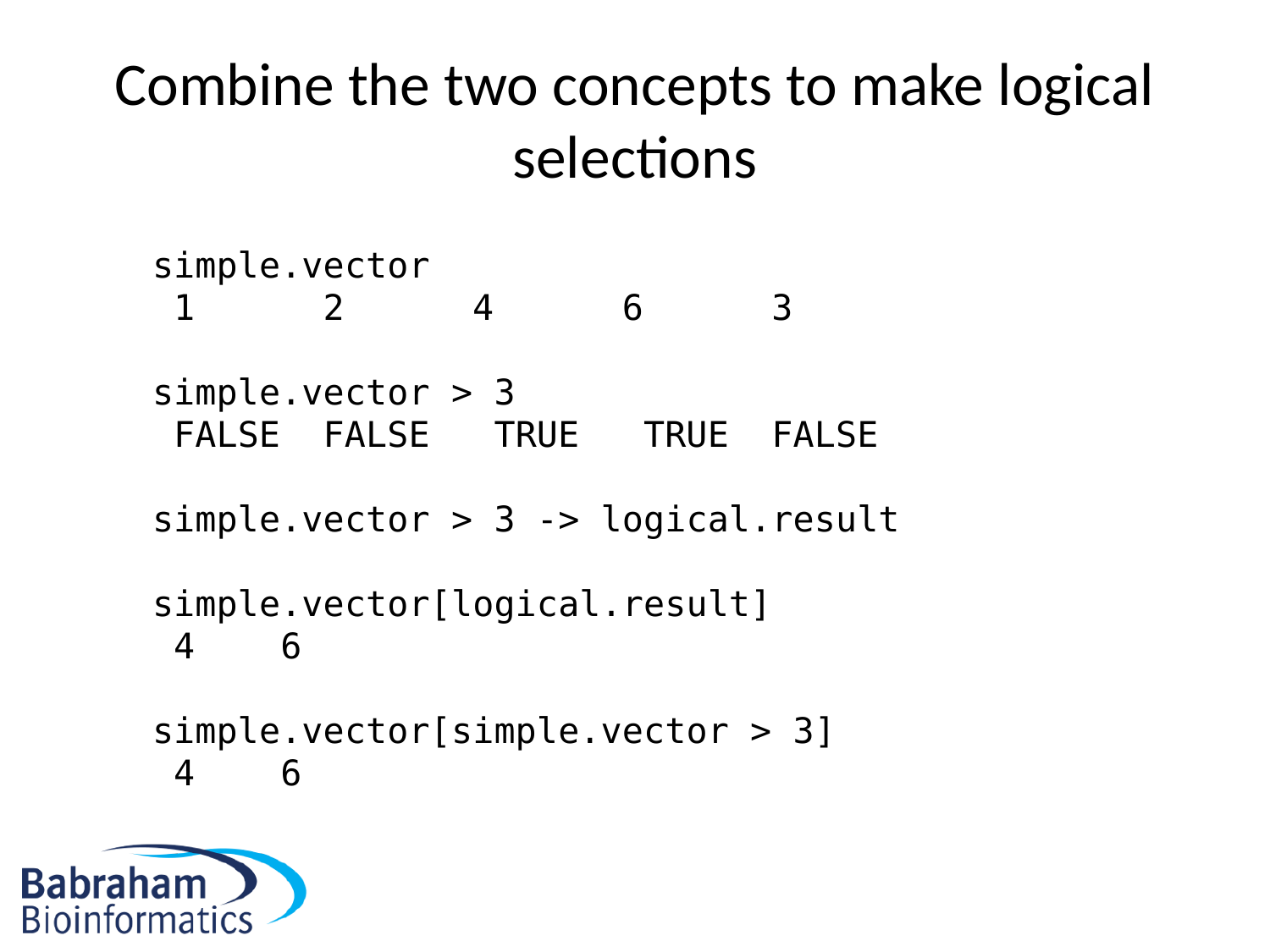

# Combine the two concepts to make logical selections
simple.vector
 1      2      4      6      3

simple.vector > 3
 FALSE  FALSE   TRUE   TRUE  FALSE

simple.vector > 3 -> logical.result

simple.vector[logical.result]
 4    6

simple.vector[simple.vector > 3]
 4    6